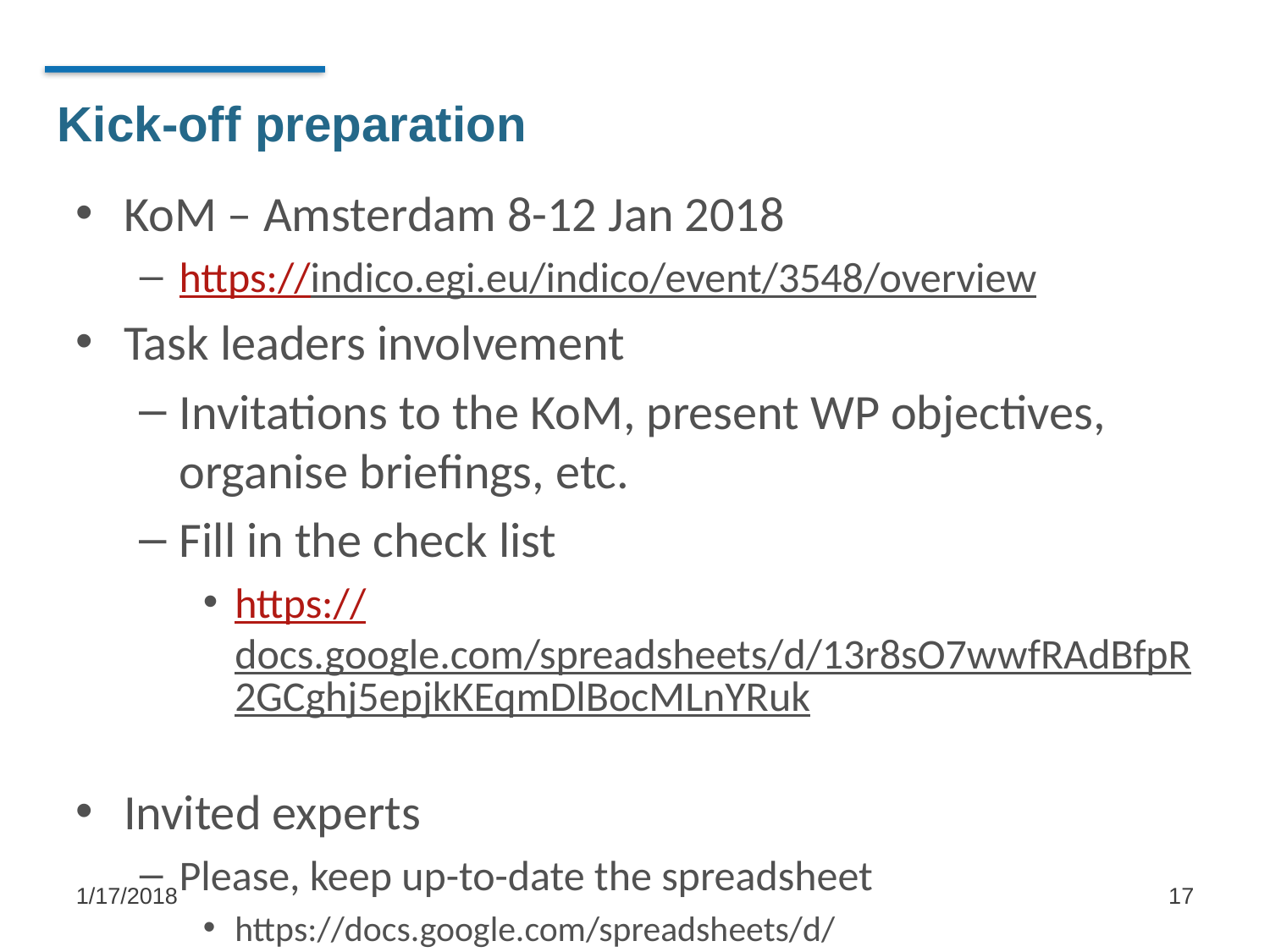

# Kick-off preparation
KoM – Amsterdam 8-12 Jan 2018
https://indico.egi.eu/indico/event/3548/overview
Task leaders involvement
Invitations to the KoM, present WP objectives, organise briefings, etc.
Fill in the check list
https://docs.google.com/spreadsheets/d/13r8sO7wwfRAdBfpR2GCghj5epjkKEqmDlBocMLnYRuk
Invited experts
Please, keep up-to-date the spreadsheet
https://docs.google.com/spreadsheets/d/1SEGSonsEUp45wAD6GSPG-Ny7CpKyeWGIwFIWTBAVL0o

1/17/2018
17